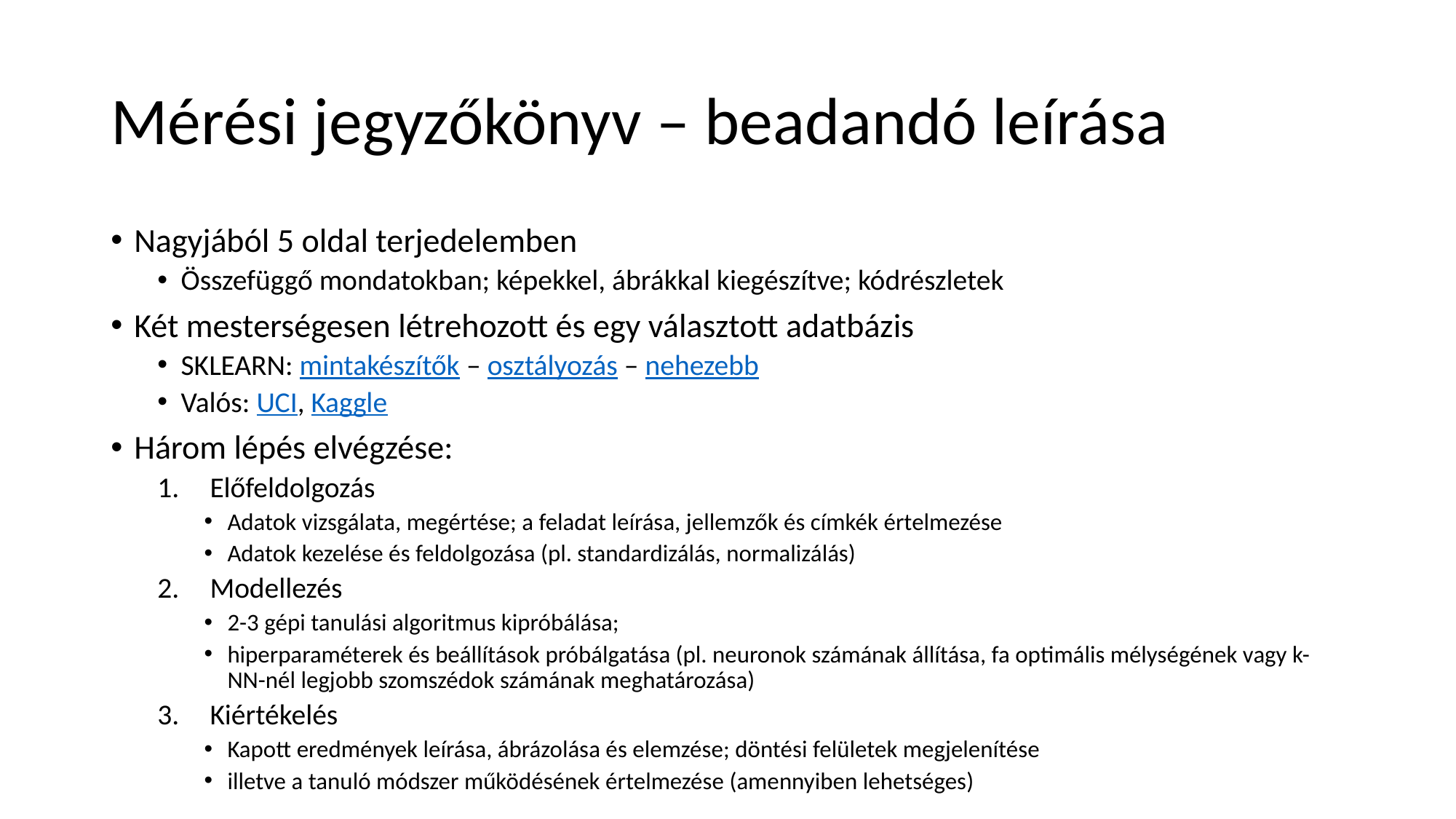

# Mérési jegyzőkönyv – beadandó leírása
Nagyjából 5 oldal terjedelemben
Összefüggő mondatokban; képekkel, ábrákkal kiegészítve; kódrészletek
Két mesterségesen létrehozott és egy választott adatbázis
SKLEARN: mintakészítők – osztályozás – nehezebb
Valós: UCI, Kaggle
Három lépés elvégzése:
Előfeldolgozás
Adatok vizsgálata, megértése; a feladat leírása, jellemzők és címkék értelmezése
Adatok kezelése és feldolgozása (pl. standardizálás, normalizálás)
Modellezés
2-3 gépi tanulási algoritmus kipróbálása;
hiperparaméterek és beállítások próbálgatása (pl. neuronok számának állítása, fa optimális mélységének vagy k-NN-nél legjobb szomszédok számának meghatározása)
Kiértékelés
Kapott eredmények leírása, ábrázolása és elemzése; döntési felületek megjelenítése
illetve a tanuló módszer működésének értelmezése (amennyiben lehetséges)